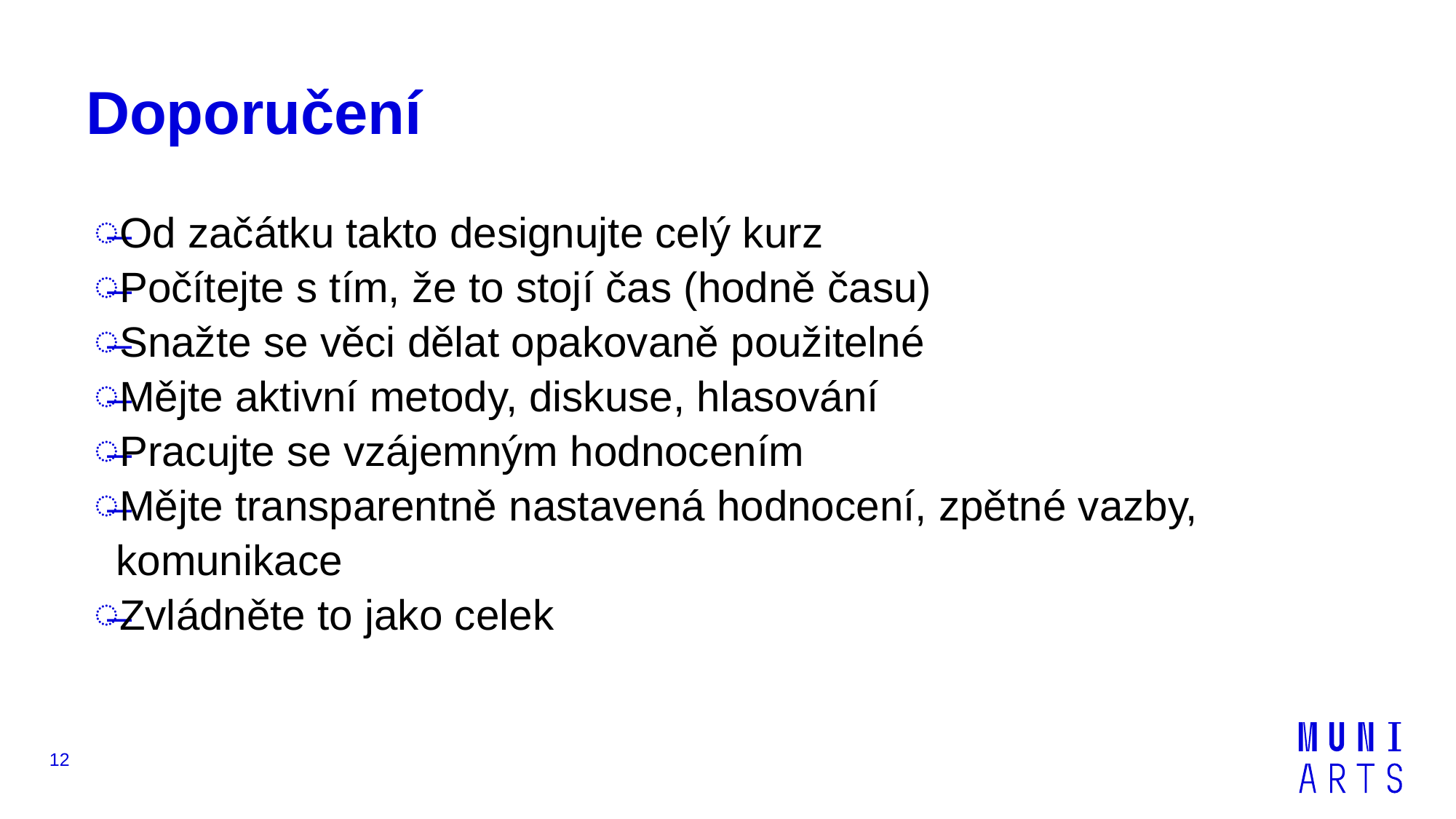

# Doporučení
Od začátku takto designujte celý kurz
Počítejte s tím, že to stojí čas (hodně času)
Snažte se věci dělat opakovaně použitelné
Mějte aktivní metody, diskuse, hlasování
Pracujte se vzájemným hodnocením
Mějte transparentně nastavená hodnocení, zpětné vazby, komunikace
Zvládněte to jako celek

12